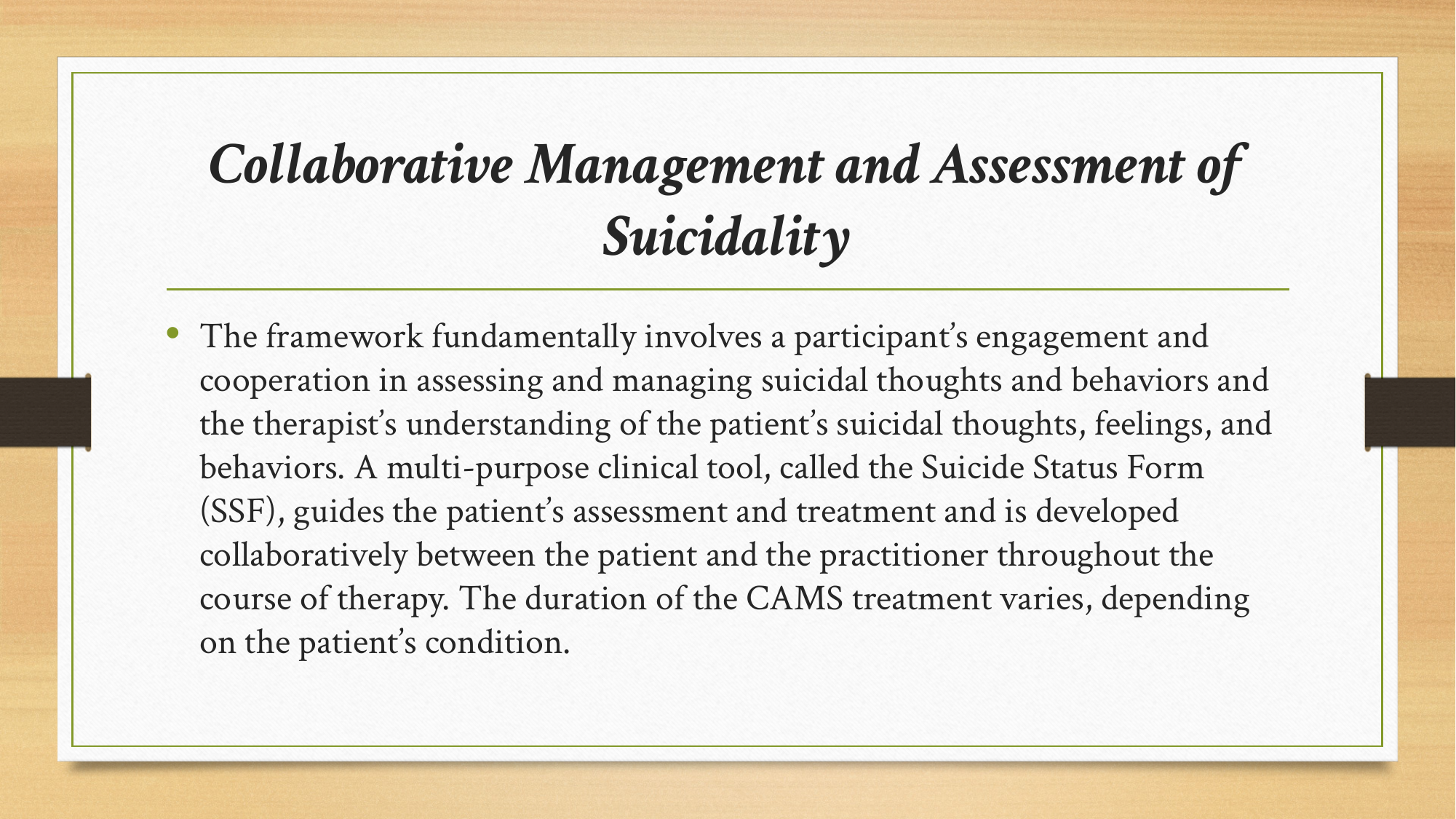

# Collaborative Management and Assessment of Suicidality
The framework fundamentally involves a participant’s engagement and cooperation in assessing and managing suicidal thoughts and behaviors and the therapist’s understanding of the patient’s suicidal thoughts, feelings, and behaviors. A multi-purpose clinical tool, called the Suicide Status Form (SSF), guides the patient’s assessment and treatment and is developed collaboratively between the patient and the practitioner throughout the course of therapy. The duration of the CAMS treatment varies, depending on the patient’s condition.